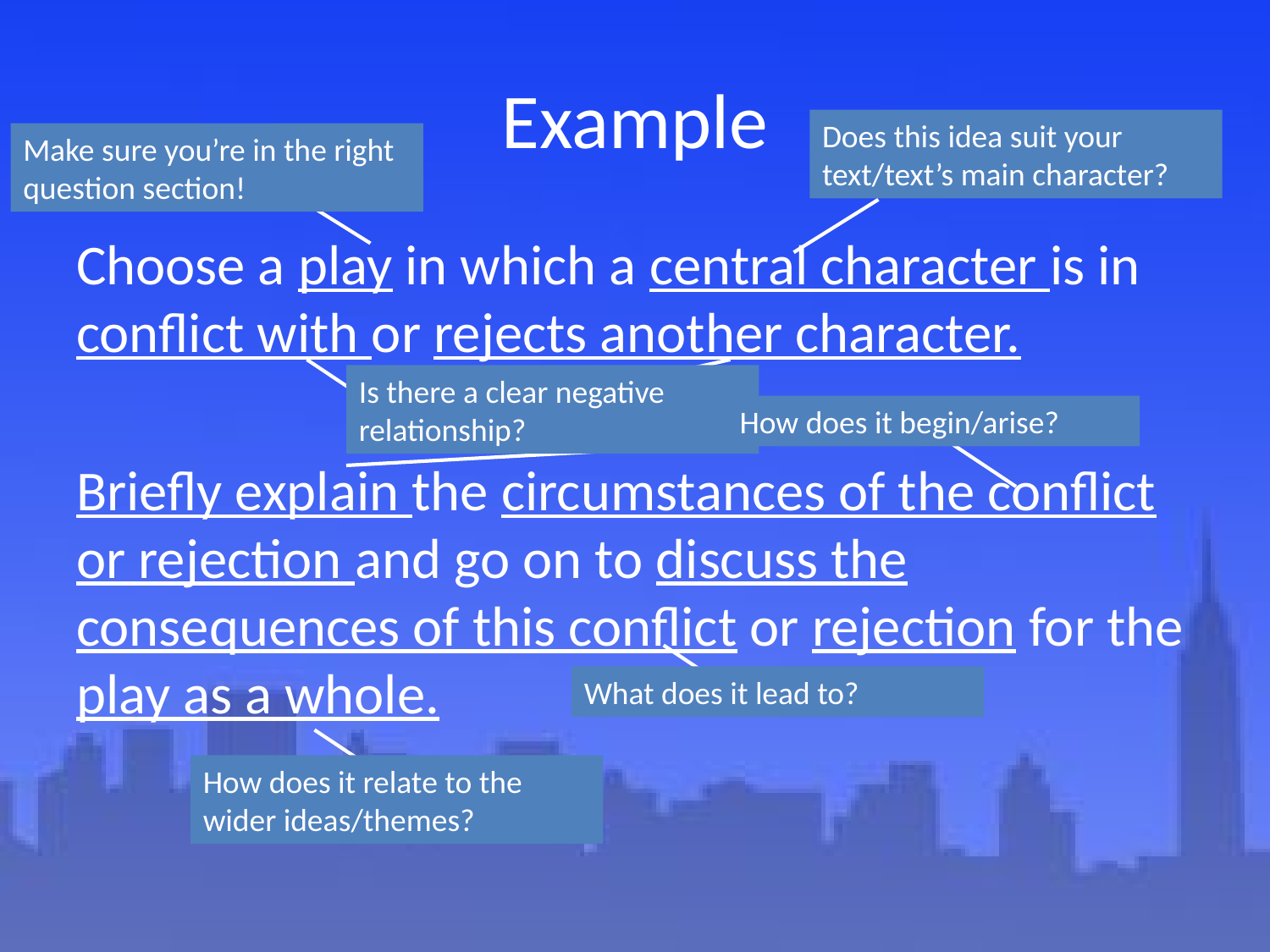

# Example
Does this idea suit your text/text’s main character?
Make sure you’re in the right question section!
Choose a play in which a central character is in conflict with or rejects another character.

Briefly explain the circumstances of the conflict or rejection and go on to discuss the consequences of this conflict or rejection for the play as a whole.

Is there a clear negative relationship?
How does it begin/arise?
What does it lead to?
How does it relate to the wider ideas/themes?